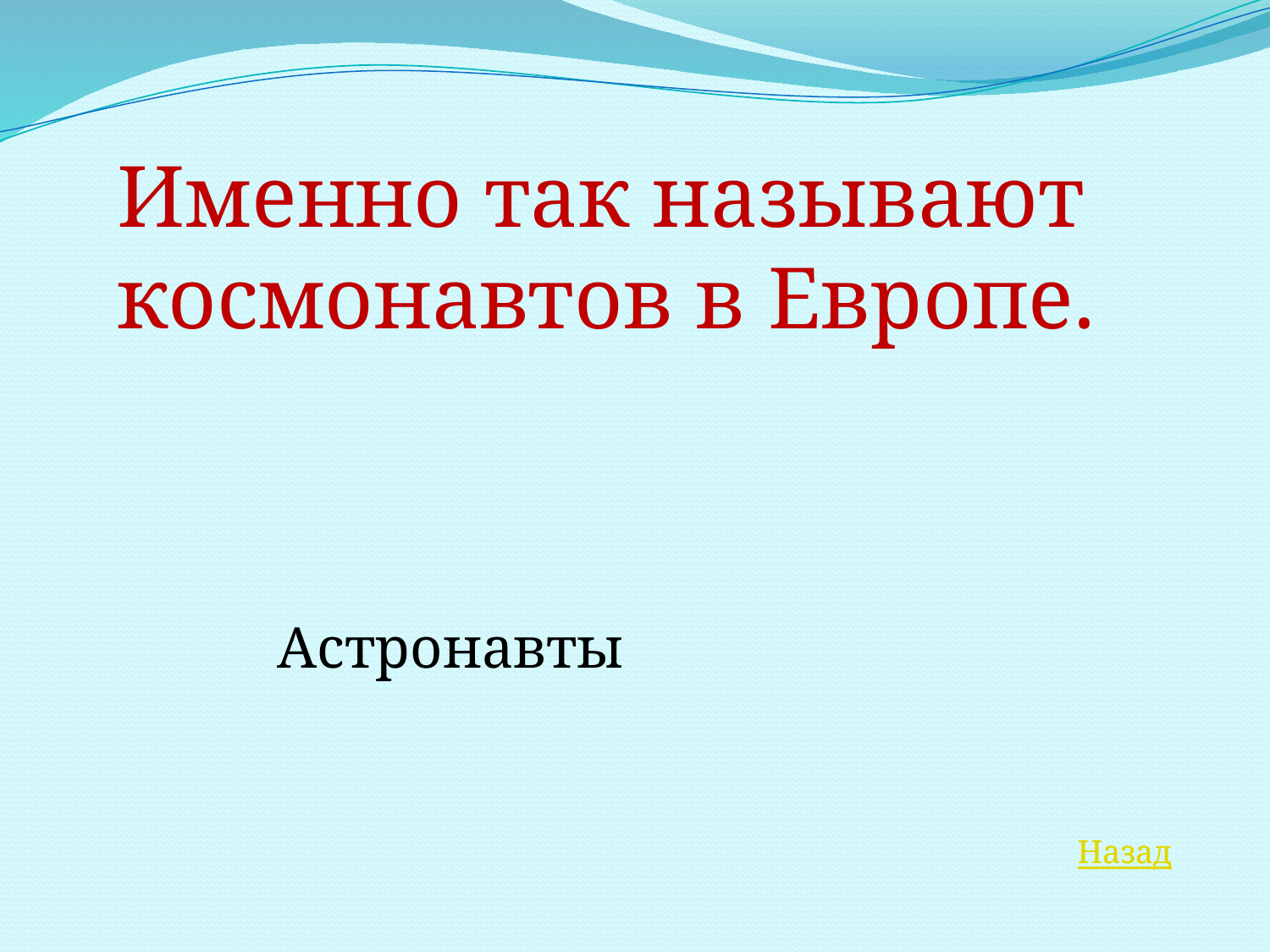

Именно так называют космонавтов в Европе.
Астронавты
Назад
Назад